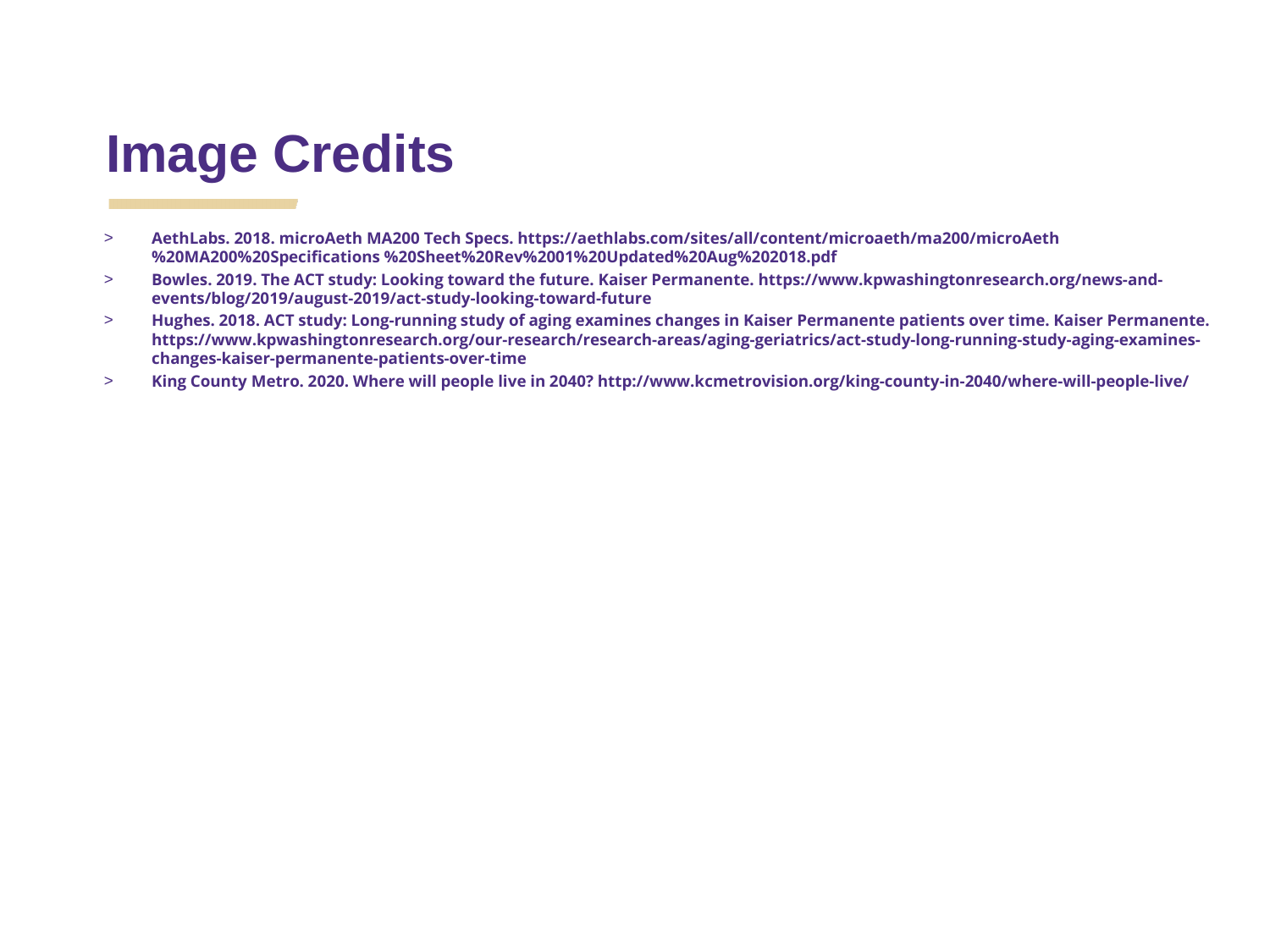

# Image Credits
AethLabs. 2018. microAeth MA200 Tech Specs. https://aethlabs.com/sites/all/content/microaeth/ma200/microAeth%20MA200%20Specifications %20Sheet%20Rev%2001%20Updated%20Aug%202018.pdf
Bowles. 2019. The ACT study: Looking toward the future. Kaiser Permanente. https://www.kpwashingtonresearch.org/news-and-events/blog/2019/august-2019/act-study-looking-toward-future
Hughes. 2018. ACT study: Long-running study of aging examines changes in Kaiser Permanente patients over time. Kaiser Permanente. https://www.kpwashingtonresearch.org/our-research/research-areas/aging-geriatrics/act-study-long-running-study-aging-examines-changes-kaiser-permanente-patients-over-time
King County Metro. 2020. Where will people live in 2040? http://www.kcmetrovision.org/king-county-in-2040/where-will-people-live/